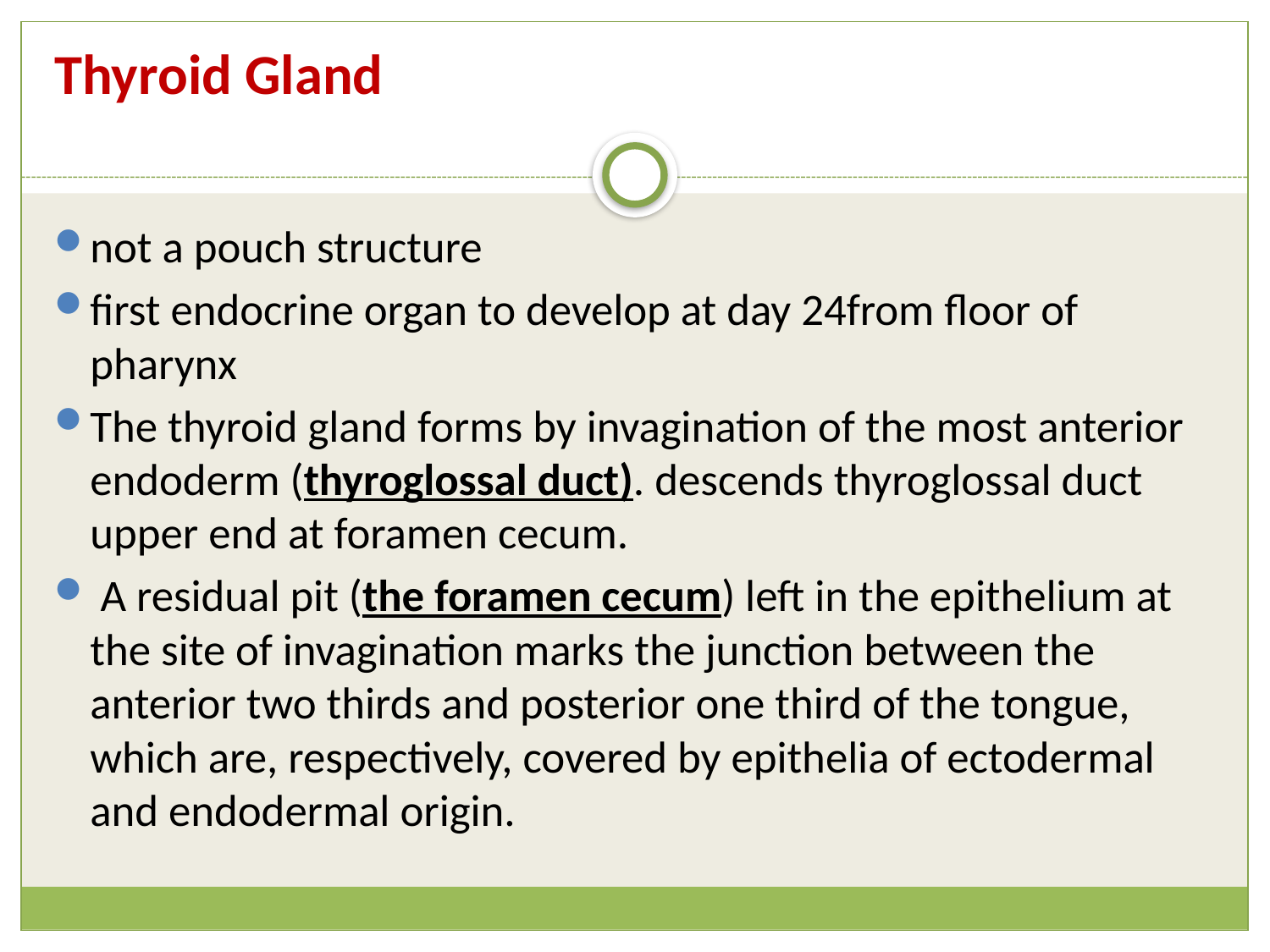

# Thyroid Gland
not a pouch structure
first endocrine organ to develop at day 24from floor of pharynx
The thyroid gland forms by invagination of the most anterior endoderm (thyroglossal duct). descends thyroglossal duct upper end at foramen cecum.
 A residual pit (the foramen cecum) left in the epithelium at the site of invagination marks the junction between the anterior two thirds and posterior one third of the tongue, which are, respectively, covered by epithelia of ectodermal and endodermal origin.